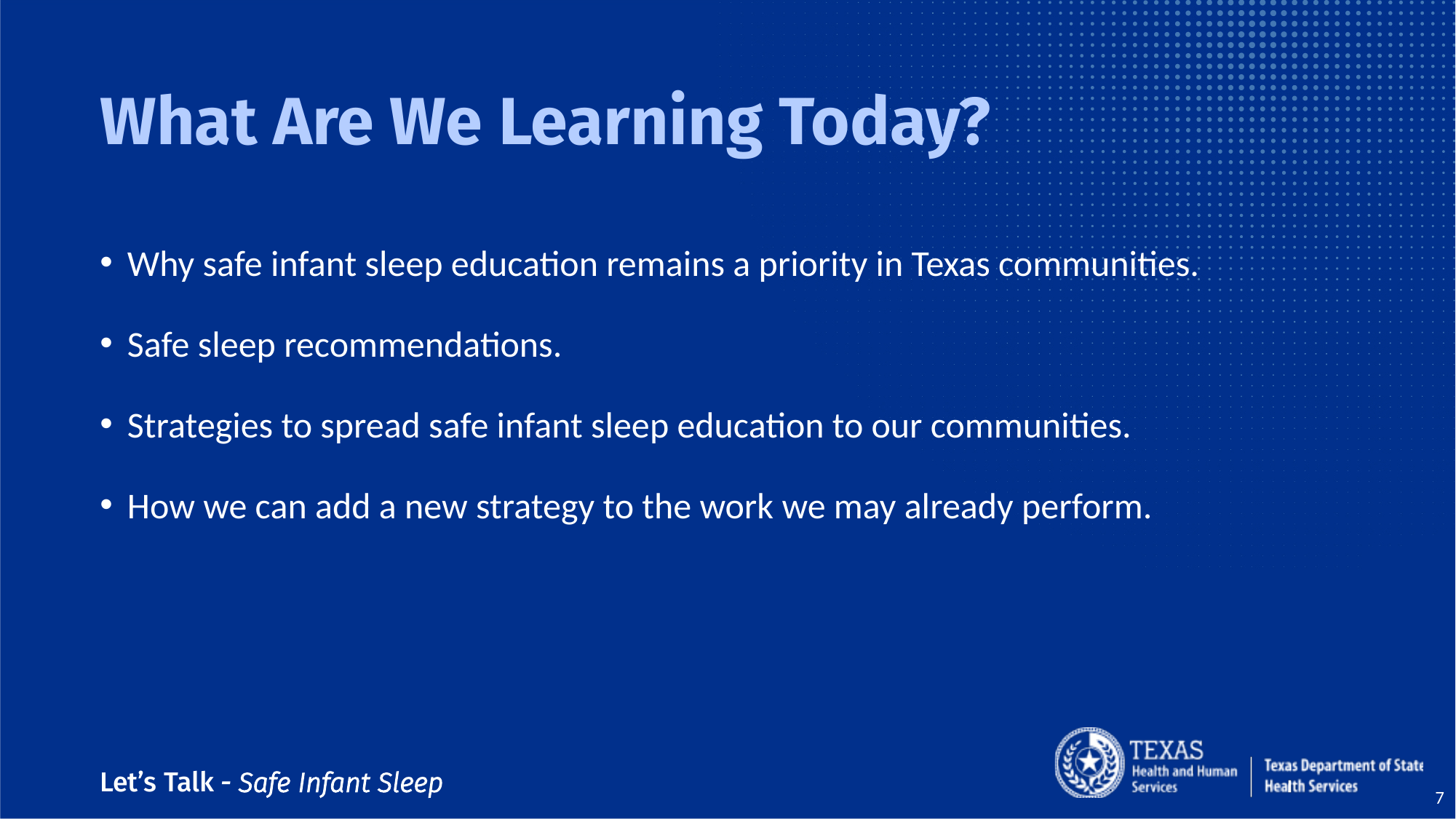

# What Are We Learning Today?
Why safe infant sleep education remains a priority in Texas communities.
Safe sleep recommendations.
Strategies to spread safe infant sleep education to our communities.
How we can add a new strategy to the work we may already perform.
Let’s Talk - Safe Infant Sleep
7